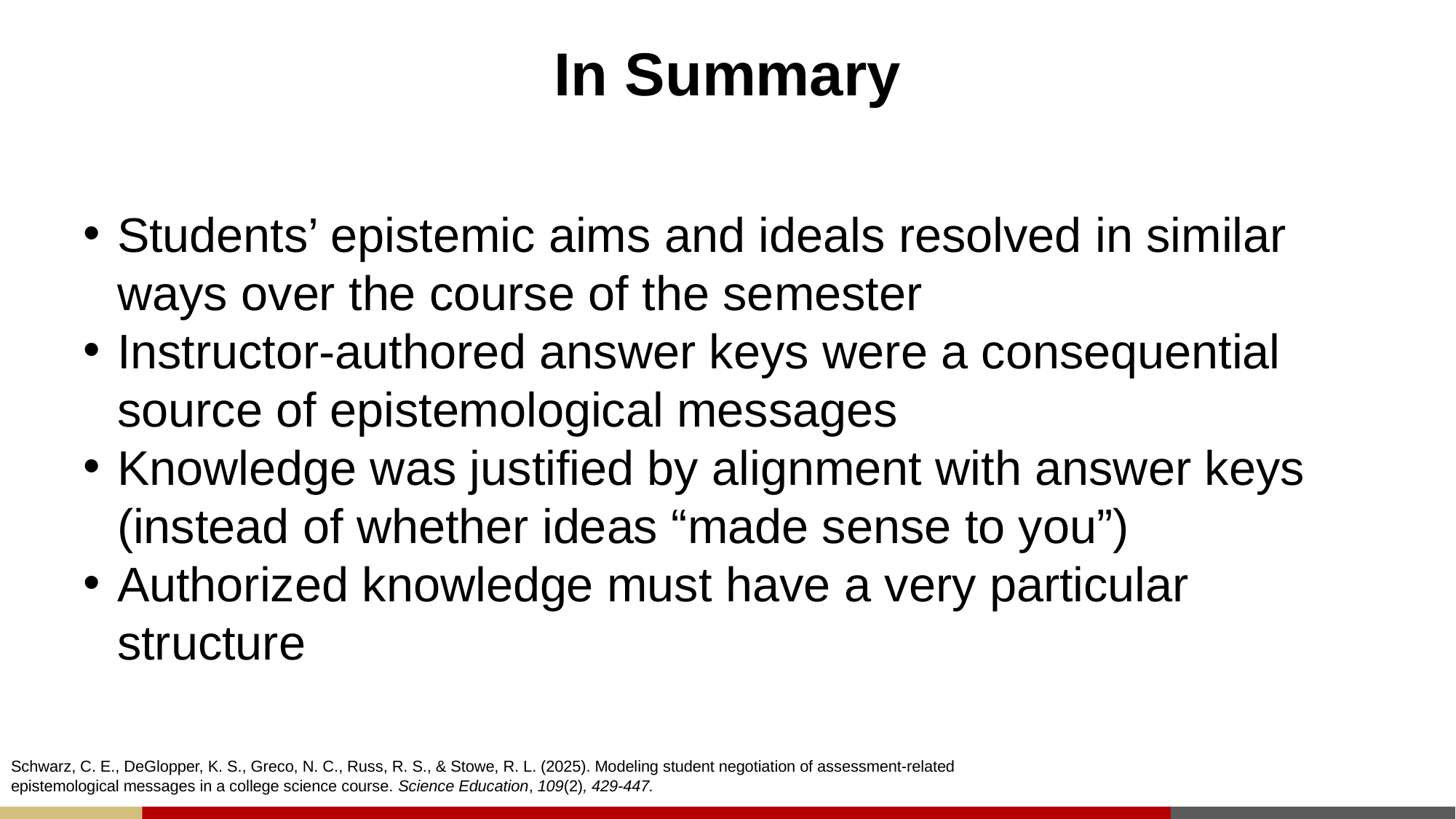

# In Summary
Students’ epistemic aims and ideals resolved in similar ways over the course of the semester
Instructor-authored answer keys were a consequential source of epistemological messages
Knowledge was justified by alignment with answer keys (instead of whether ideas “made sense to you”)
Authorized knowledge must have a very particular structure

Schwarz, C. E., DeGlopper, K. S., Greco, N. C., Russ, R. S., & Stowe, R. L. (2025). Modeling student negotiation of assessment-related epistemological messages in a college science course. Science Education, 109(2), 429-447.